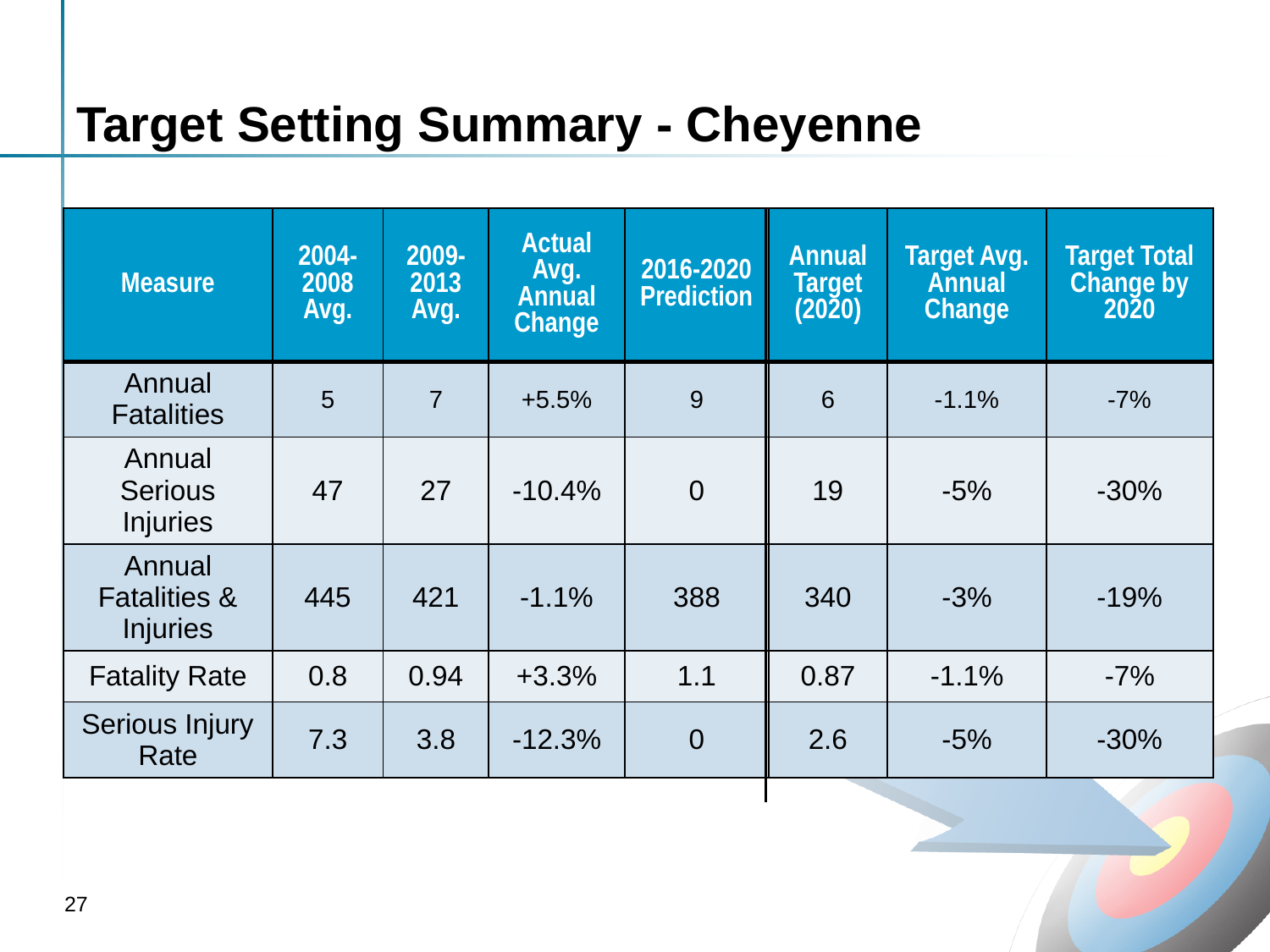

# Target Setting Summary - Cheyenne
| Measure | 2004-2008 Avg. | 2009-2013 Avg. | Actual Avg. Annual Change | 2016-2020 Prediction | Annual Target (2020) | Target Avg. Annual Change | Target Total Change by 2020 |
| --- | --- | --- | --- | --- | --- | --- | --- |
| Annual Fatalities | 5 | 7 | +5.5% | 9 | 6 | -1.1% | -7% |
| Annual Serious Injuries | 47 | 27 | -10.4% | 0 | 19 | -5% | -30% |
| Annual Fatalities & Injuries | 445 | 421 | -1.1% | 388 | 340 | -3% | -19% |
| Fatality Rate | 0.8 | 0.94 | +3.3% | 1.1 | 0.87 | -1.1% | -7% |
| Serious Injury Rate | 7.3 | 3.8 | -12.3% | 0 | 2.6 | -5% | -30% |
27